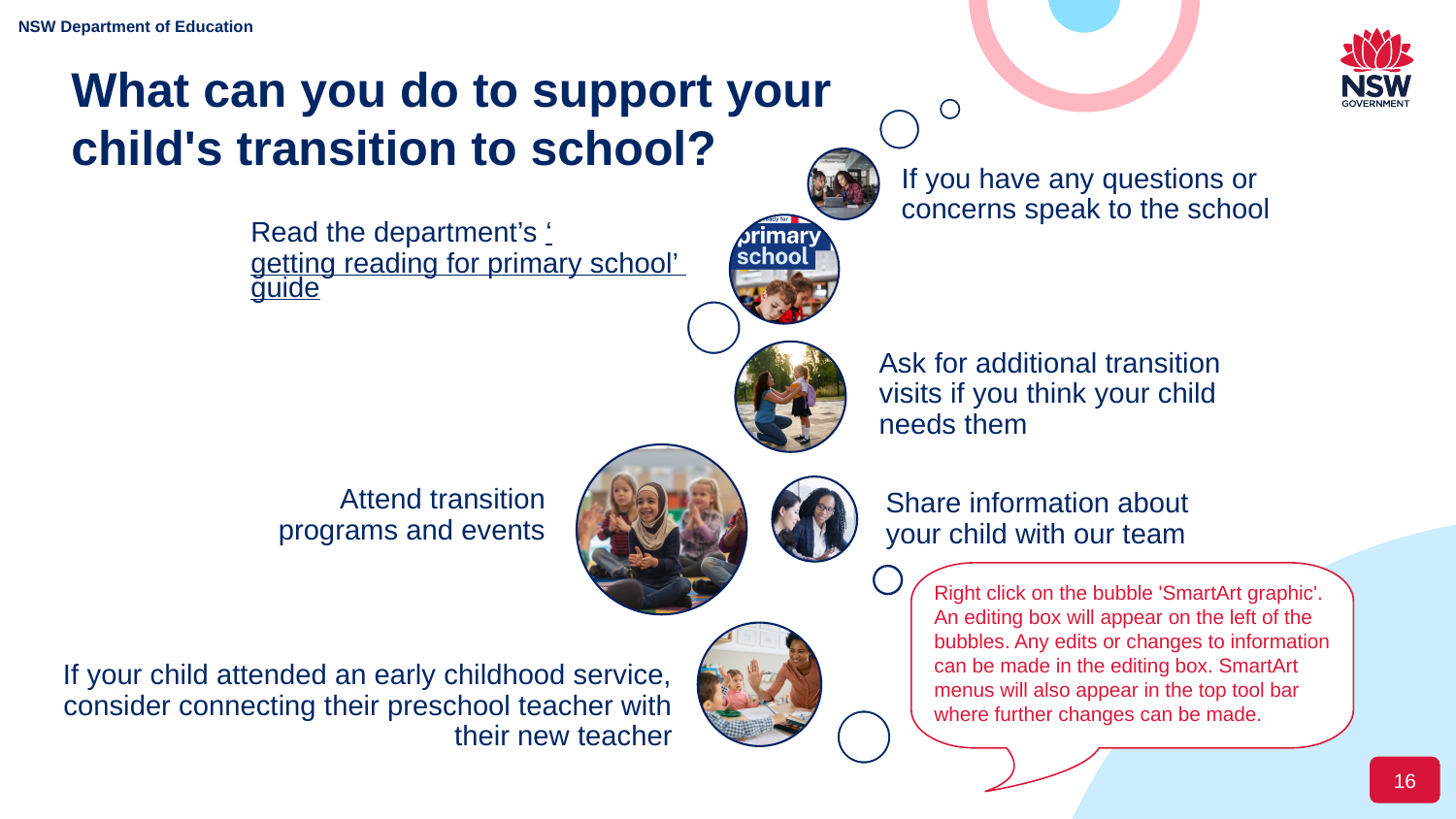

# What can you do to support your child's transition to school?
Attend transition programs and events
Share information about your child with our team
Ask for additional transition visits if you think your child needs them
Read the department’s ‘getting reading for primary school’ guide
If you have any questions or
concerns speak to the school
If your child attended an early childhood service, consider connecting their preschool teacher with their new teacher
Right click on the bubble 'SmartArt graphic'. An editing box will appear on the left of the bubbles. Any edits or changes to information can be made in the editing box. SmartArt menus will also appear in the top tool bar where further changes can be made.
16